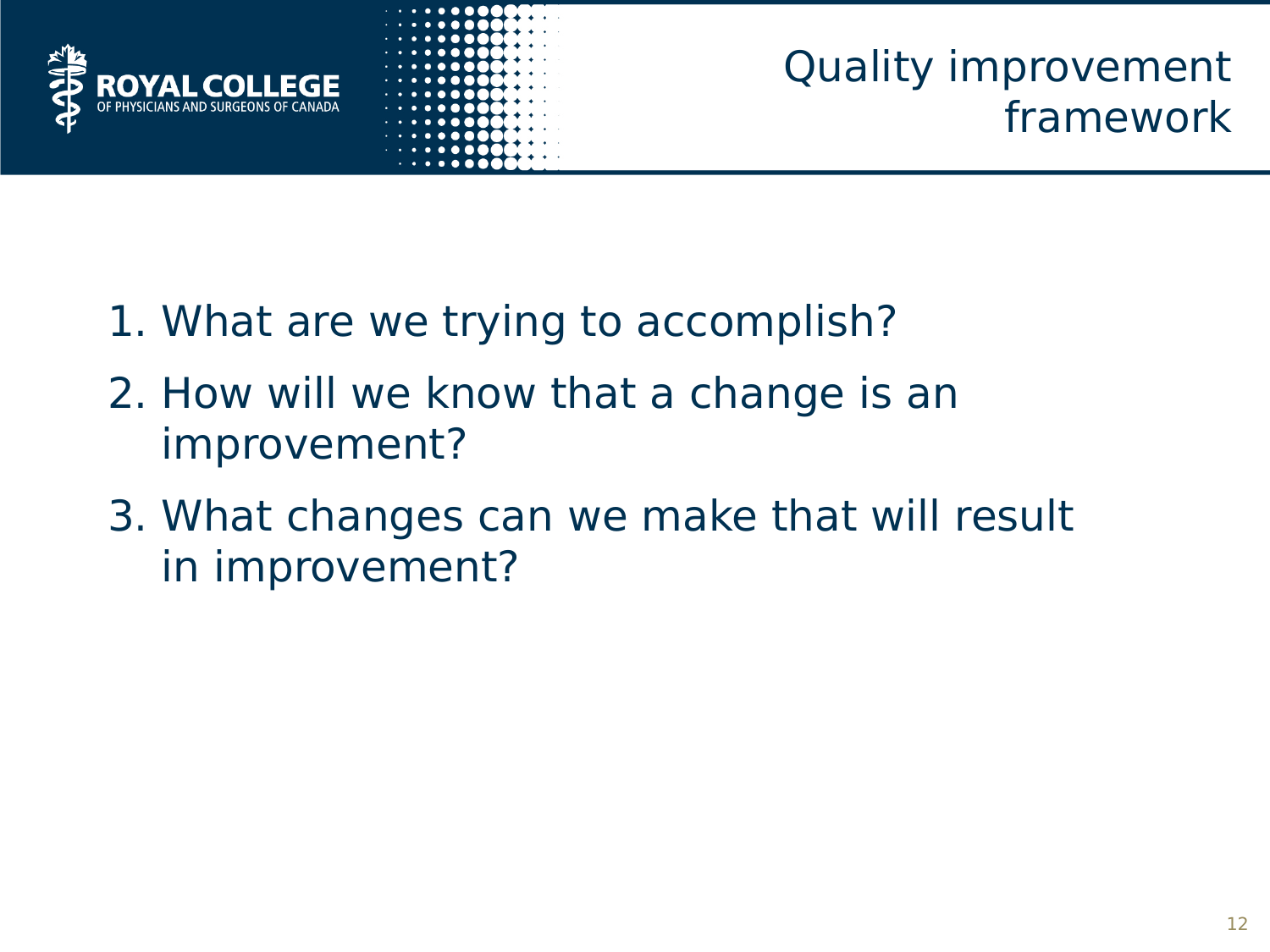

# Quality improvement framework

1. What are we trying to accomplish?
2. How will we know that a change is an
    improvement?
3. What changes can we make that will result
    in improvement?
12